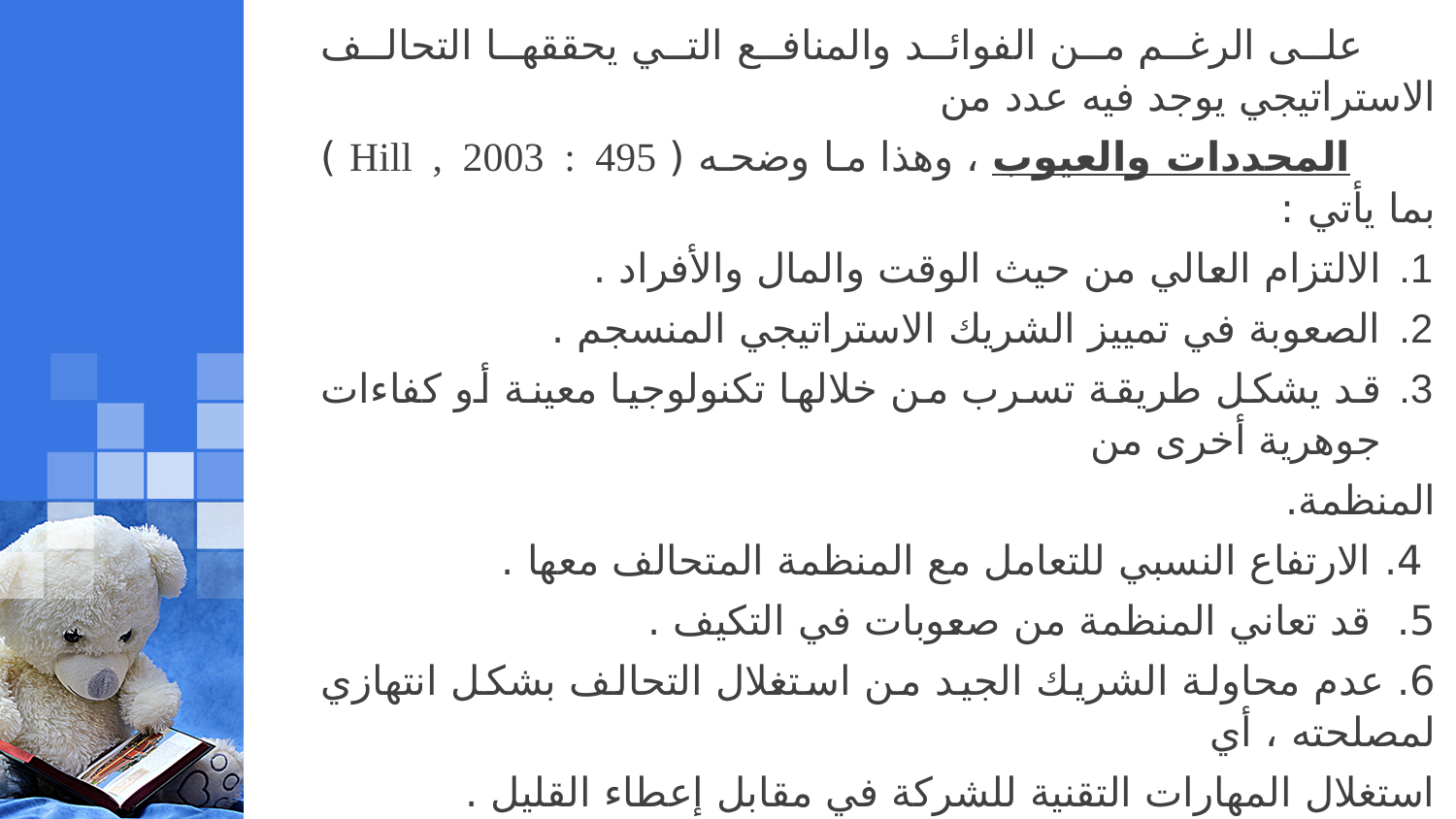

على الرغم من الفوائد والمنافع التي يحققها التحالف الاستراتيجي يوجد فيه عدد من
 المحددات والعيوب ، وهذا ما وضحه ( Hill , 2003 : 495 ) بما يأتي :
الالتزام العالي من حيث الوقت والمال والأفراد .
الصعوبة في تمييز الشريك الاستراتيجي المنسجم .
قد يشكل طريقة تسرب من خلالها تكنولوجيا معينة أو كفاءات جوهرية أخرى من
المنظمة.
 4. الارتفاع النسبي للتعامل مع المنظمة المتحالف معها .
5.  قد تعاني المنظمة من صعوبات في التكيف .
6. عدم محاولة الشريك الجيد من استغلال التحالف بشكل انتهازي لمصلحته ، أي
استغلال المهارات التقنية للشركة في مقابل إعطاء القليل .
7. يقلل من المرونة التنظيمية والإدارية للمنظمة المتحالفة .